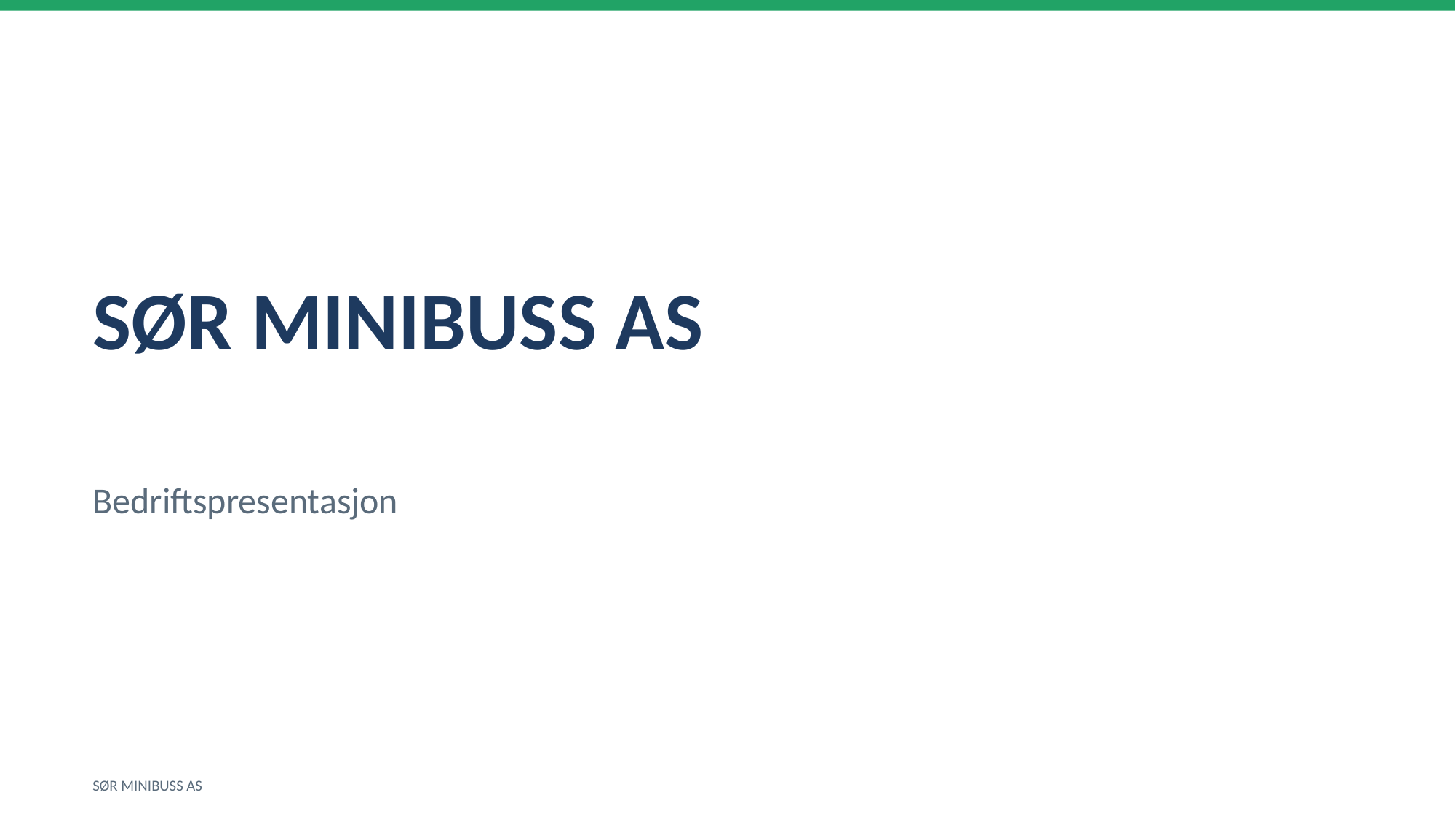

SØR MINIBUSS AS
Bedriftspresentasjon
SØR MINIBUSS AS